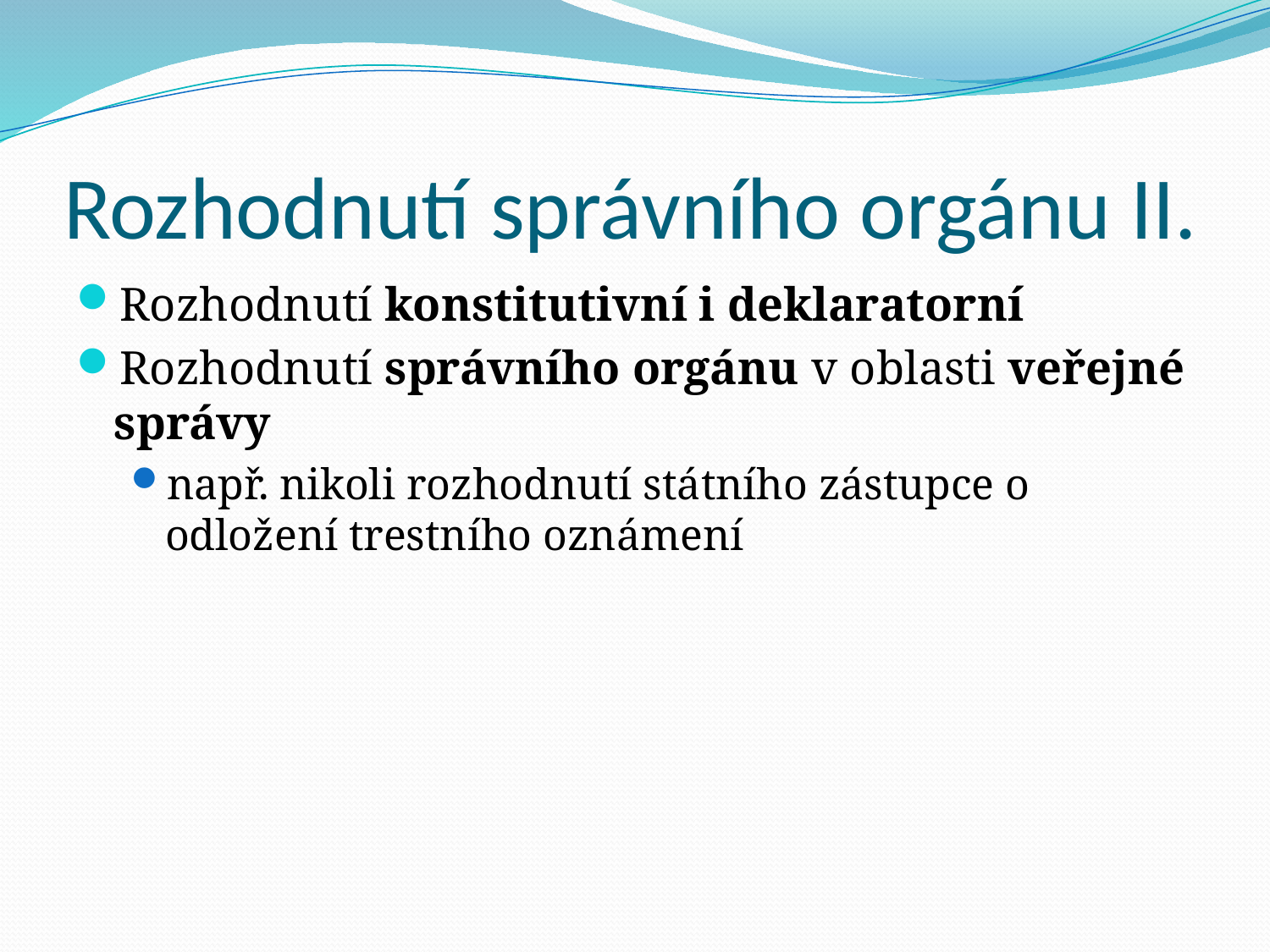

# Rozhodnutí správního orgánu II.
Rozhodnutí konstitutivní i deklaratorní
Rozhodnutí správního orgánu v oblasti veřejné správy
např. nikoli rozhodnutí státního zástupce o odložení trestního oznámení